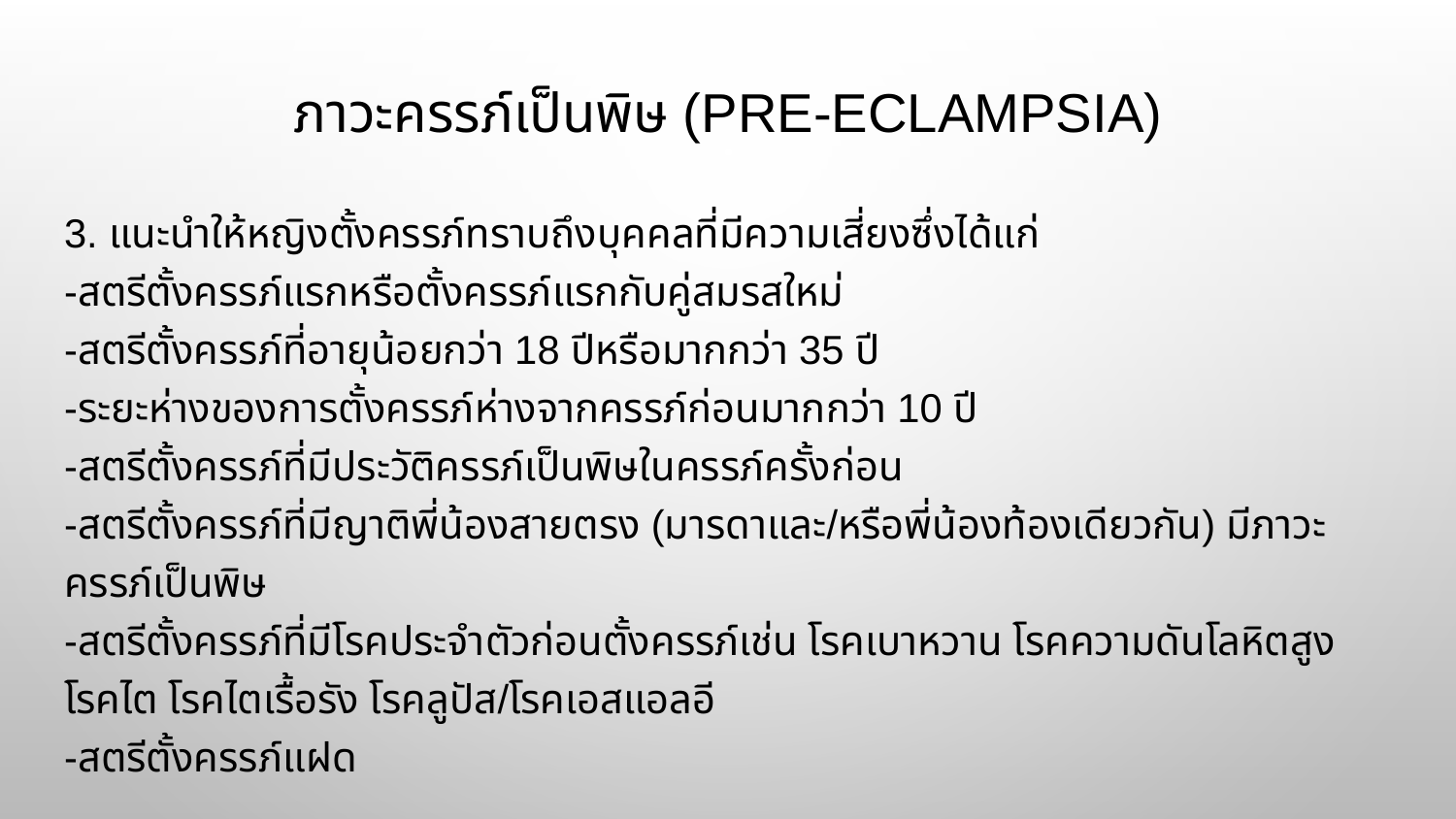

# ภาวะครรภ์เป็นพิษ (Pre-eclampsia)
3. แนะนำให้หญิงตั้งครรภ์ทราบถึงบุคคลที่มีความเสี่ยงซึ่งได้แก่
-สตรีตั้งครรภ์แรกหรือตั้งครรภ์แรกกับคู่สมรสใหม่
-สตรีตั้งครรภ์ที่อายุน้อยกว่า 18 ปีหรือมากกว่า 35 ปี
-ระยะห่างของการตั้งครรภ์ห่างจากครรภ์ก่อนมากกว่า 10 ปี
-สตรีตั้งครรภ์ที่มีประวัติครรภ์เป็นพิษในครรภ์ครั้งก่อน
-สตรีตั้งครรภ์ที่มีญาติพี่น้องสายตรง (มารดาและ/หรือพี่น้องท้องเดียวกัน) มีภาวะครรภ์เป็นพิษ
-สตรีตั้งครรภ์ที่มีโรคประจำตัวก่อนตั้งครรภ์เช่น โรคเบาหวาน โรคความดันโลหิตสูง โรคไต โรคไตเรื้อรัง โรคลูปัส/โรคเอสแอลอี
-สตรีตั้งครรภ์แฝด